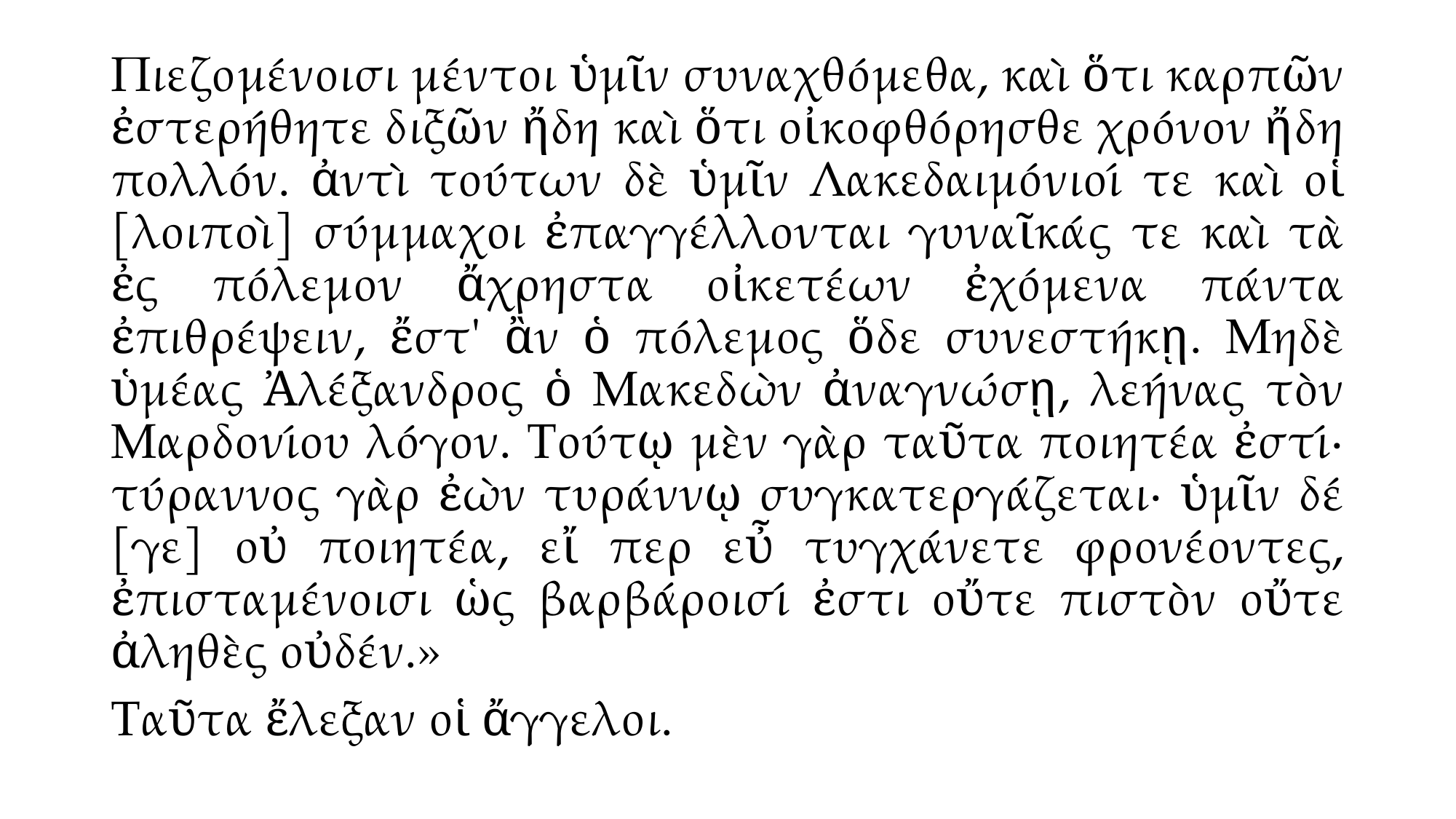

Πιεζομένοισι μέντοι ὑμῖν συναχθόμεθα, καὶ ὅτι καρπῶν ἐστερήθητε διξῶν ἤδη καὶ ὅτι οἰκοφθόρησθε χρόνον ἤδη πολλόν. ἀντὶ τούτων δὲ ὑμῖν Λακεδαιμόνιοί τε καὶ οἱ [λοιποὶ] σύμμαχοι ἐπαγγέλλονται γυναῖκάς τε καὶ τὰ ἐς πόλεμον ἄχρηστα οἰκετέων ἐχόμενα πάντα ἐπιθρέψειν, ἔστ' ἂν ὁ πόλεμος ὅδε συνεστήκῃ. Μηδὲ ὑμέας Ἀλέξανδρος ὁ Μακεδὼν ἀναγνώσῃ, λεήνας τὸν Μαρδονίου λόγον. Τούτῳ μὲν γὰρ ταῦτα ποιητέα ἐστί· τύραννος γὰρ ἐὼν τυράννῳ συγκατεργάζεται· ὑμῖν δέ [γε] οὐ ποιητέα, εἴ περ εὖ τυγχάνετε φρονέοντες, ἐπισταμένοισι ὡς βαρβάροισί ἐστι οὔτε πιστὸν οὔτε ἀληθὲς οὐδέν.»
Ταῦτα ἔλεξαν οἱ ἄγγελοι.

#